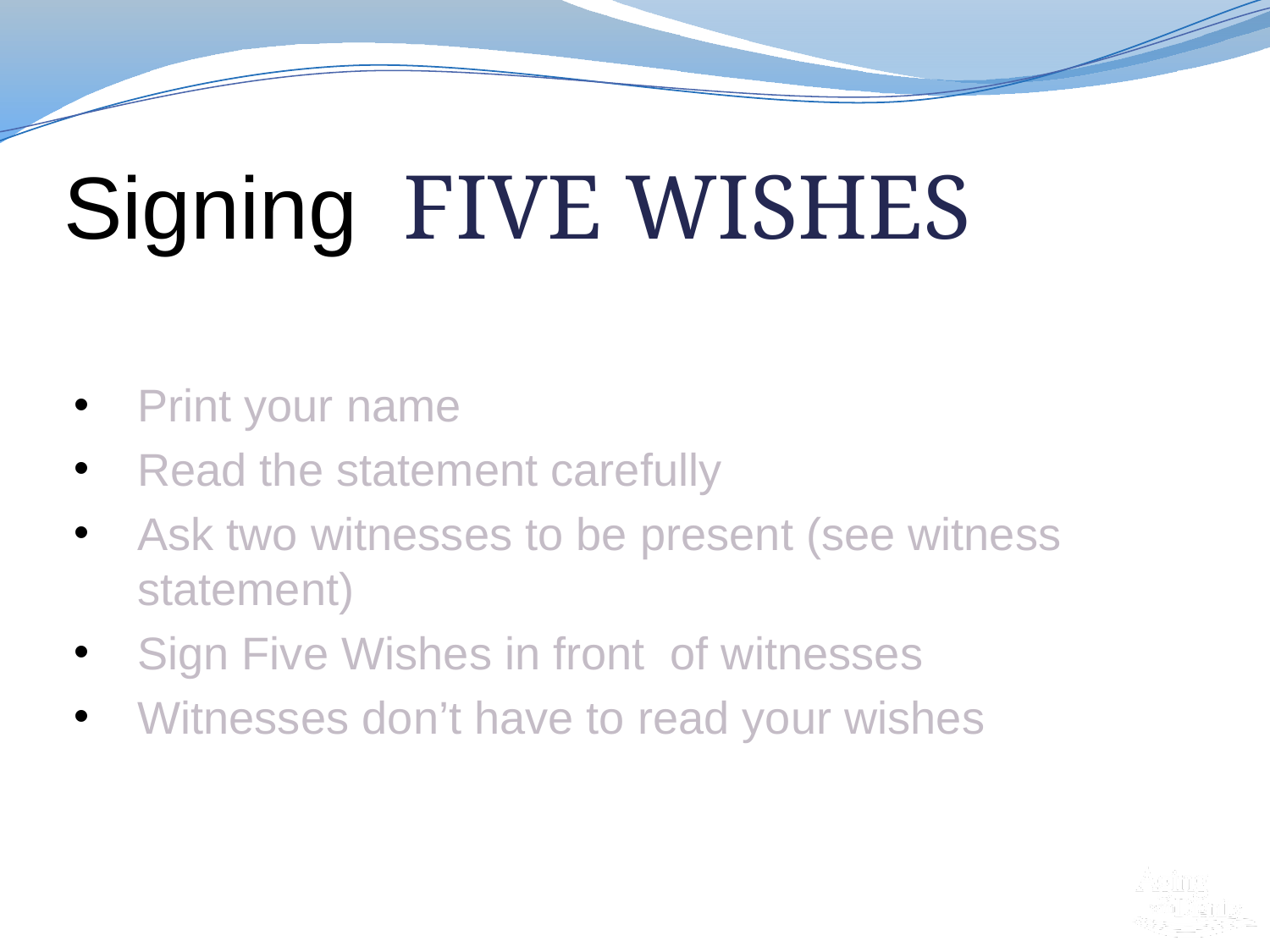

# Signing  FIVE WISHES
Print your name
Read the statement carefully
Ask two witnesses to be present (see witness statement)
Sign Five Wishes in front  of witnesses
Witnesses don’t have to read your wishes